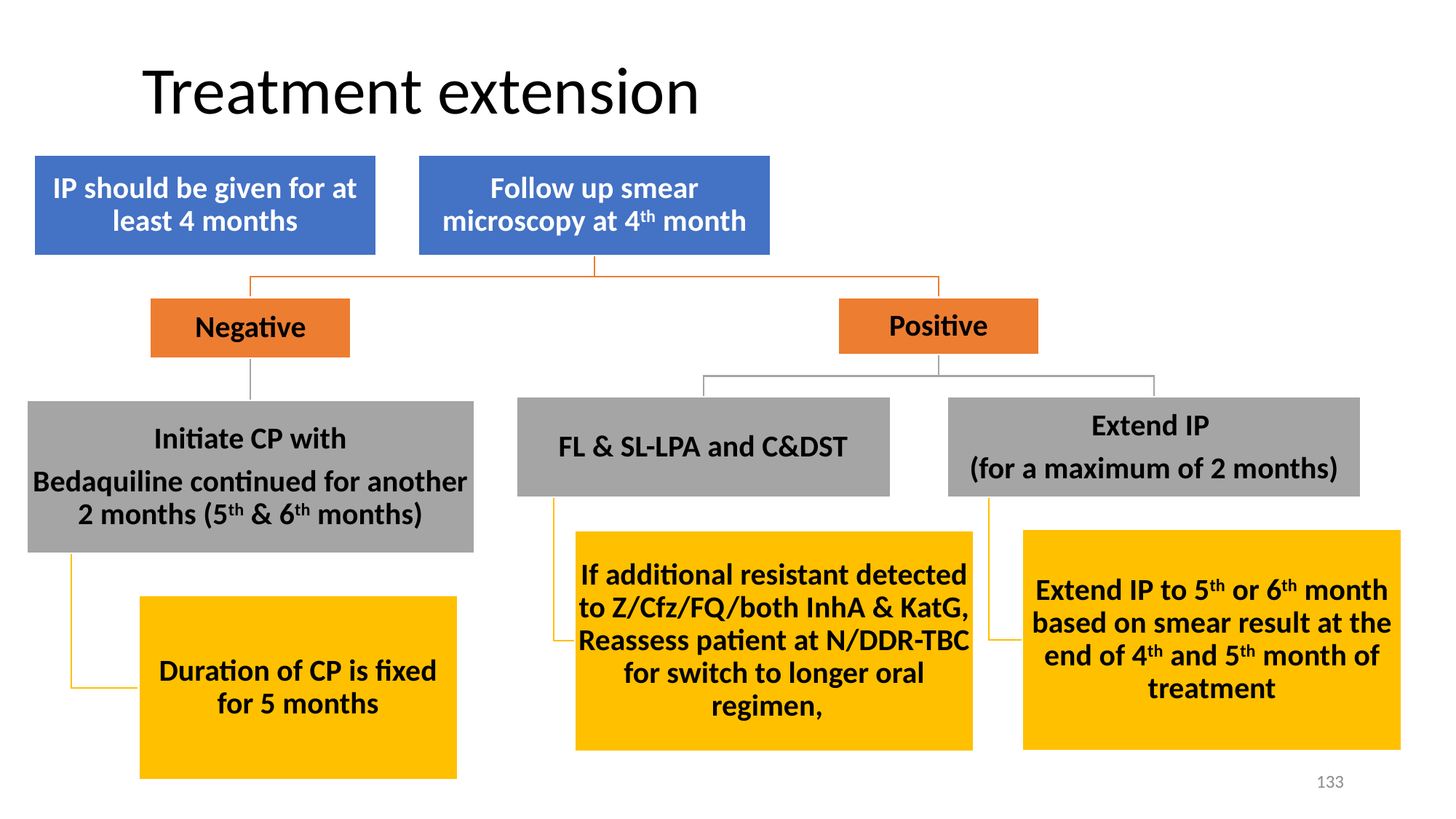

# Treatment extension
IP should be given for at least 4 months
Follow up smear microscopy at 4th month
Negative
Initiate CP with
Bedaquiline continued for another 2 months (5th & 6th months)
Duration of CP is fixed for 5 months
Positive
FL & SL-LPA and C&DST
If additional resistant detected to Z/Cfz/FQ/both InhA & KatG, Reassess patient at N/DDR-TBC for switch to longer oral regimen,
Extend IP
(for a maximum of 2 months)
Extend IP to 5th or 6th month based on smear result at the end of 4th and 5th month of treatment
133